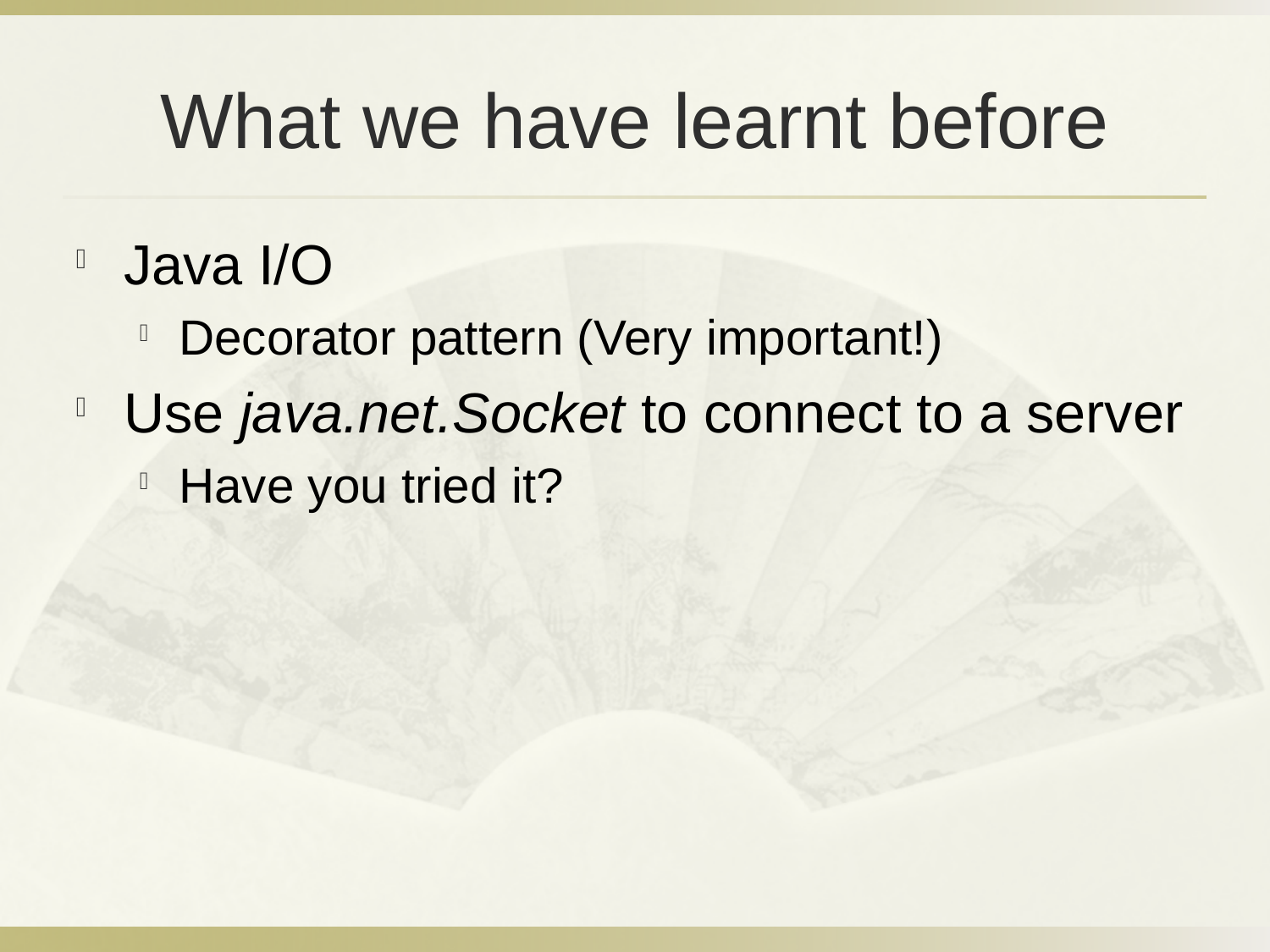

# What we have learnt before
Java I/O
Decorator pattern (Very important!)
Use java.net.Socket to connect to a server
Have you tried it?